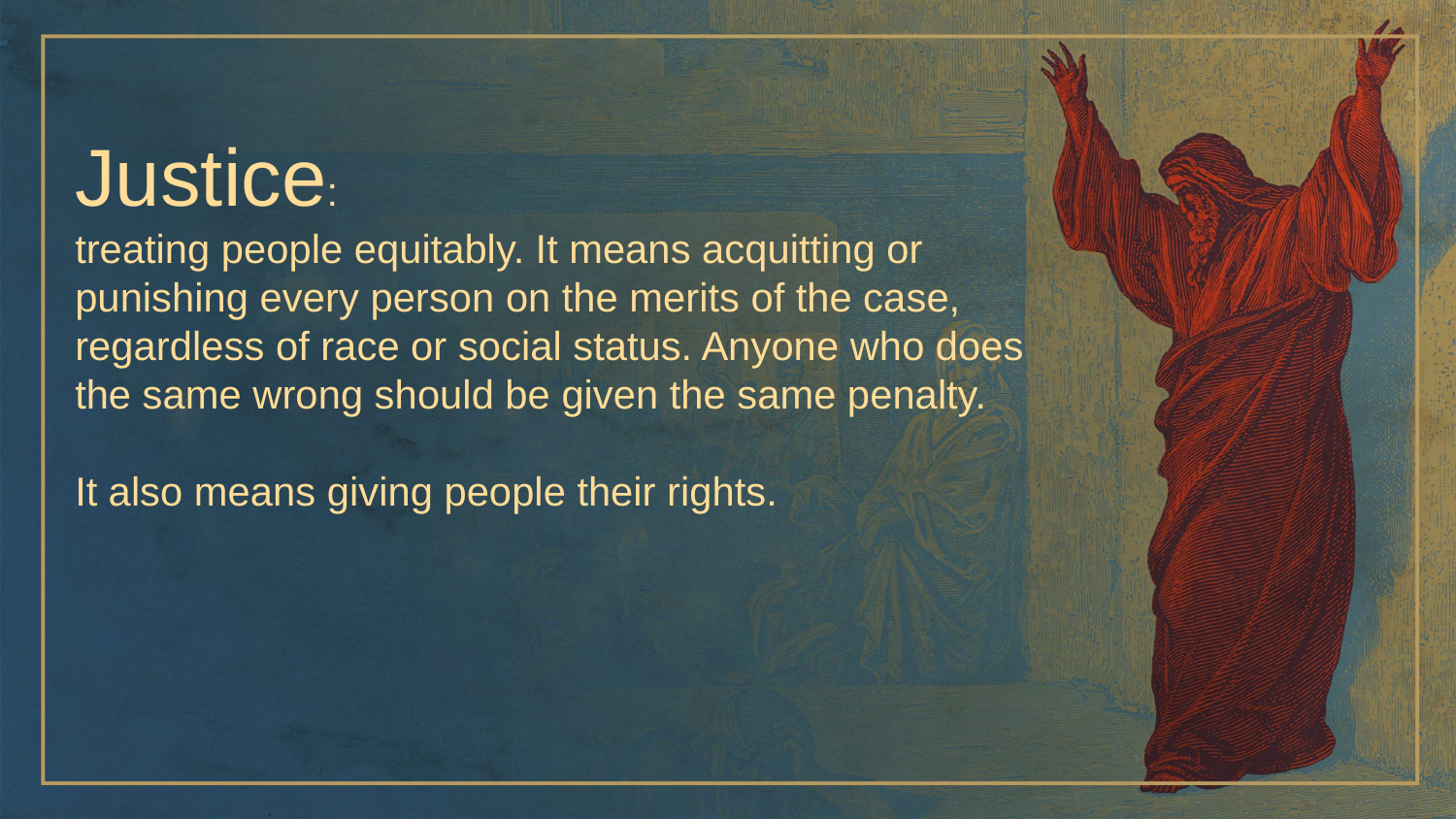

Justice:
treating people equitably. It means acquitting or punishing every person on the merits of the case, regardless of race or social status. Anyone who does the same wrong should be given the same penalty.

It also means giving people their rights.